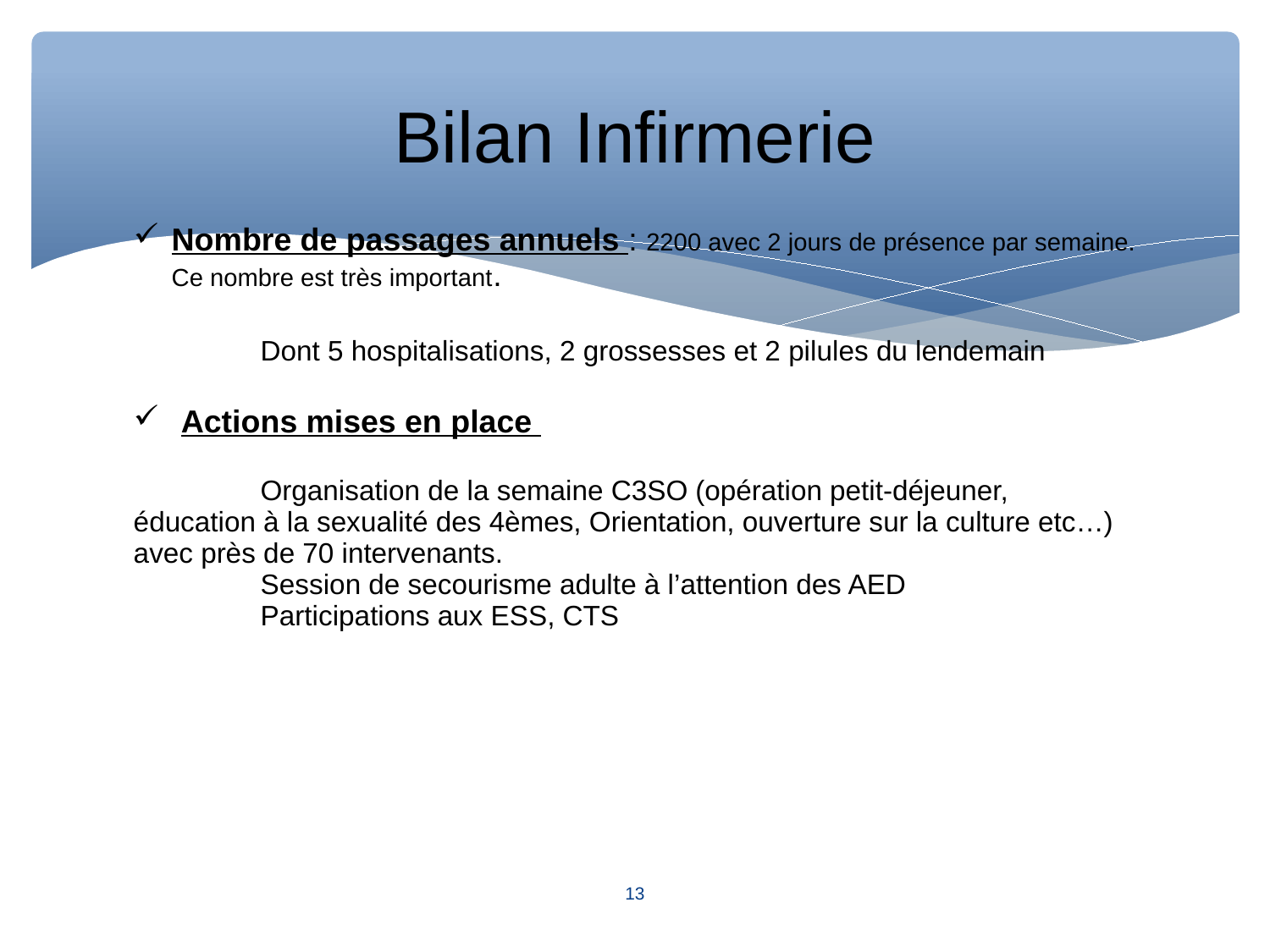

Bilan Infirmerie
Nombre de passages annuels : 2200 avec 2 jours de présence par semaine. Ce nombre est très important.

	Dont 5 hospitalisations, 2 grossesses et 2 pilules du lendemain

Actions mises en place

	Organisation de la semaine C3SO (opération petit-déjeuner, éducation à la sexualité des 4èmes, Orientation, ouverture sur la culture etc…) avec près de 70 intervenants.
	Session de secourisme adulte à l’attention des AED
	Participations aux ESS, CTS
13